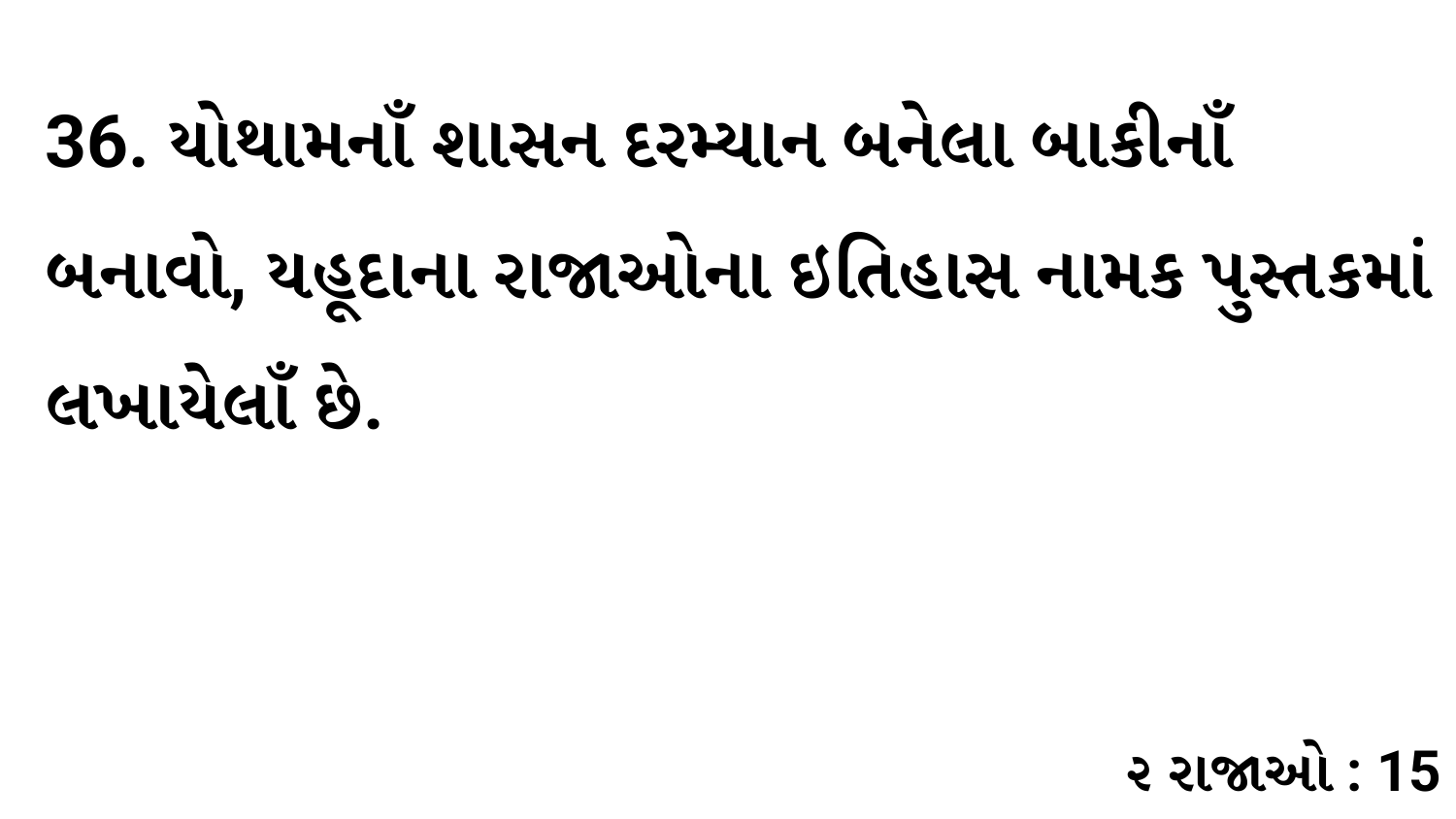

36. યોથામનાઁ શાસન દરમ્યાન બનેલા બાકીનાઁ બનાવો, યહૂદાના રાજાઓના ઇતિહાસ નામક પુસ્તકમાં લખાયેલાઁ છે.
૨ રાજાઓ : 15